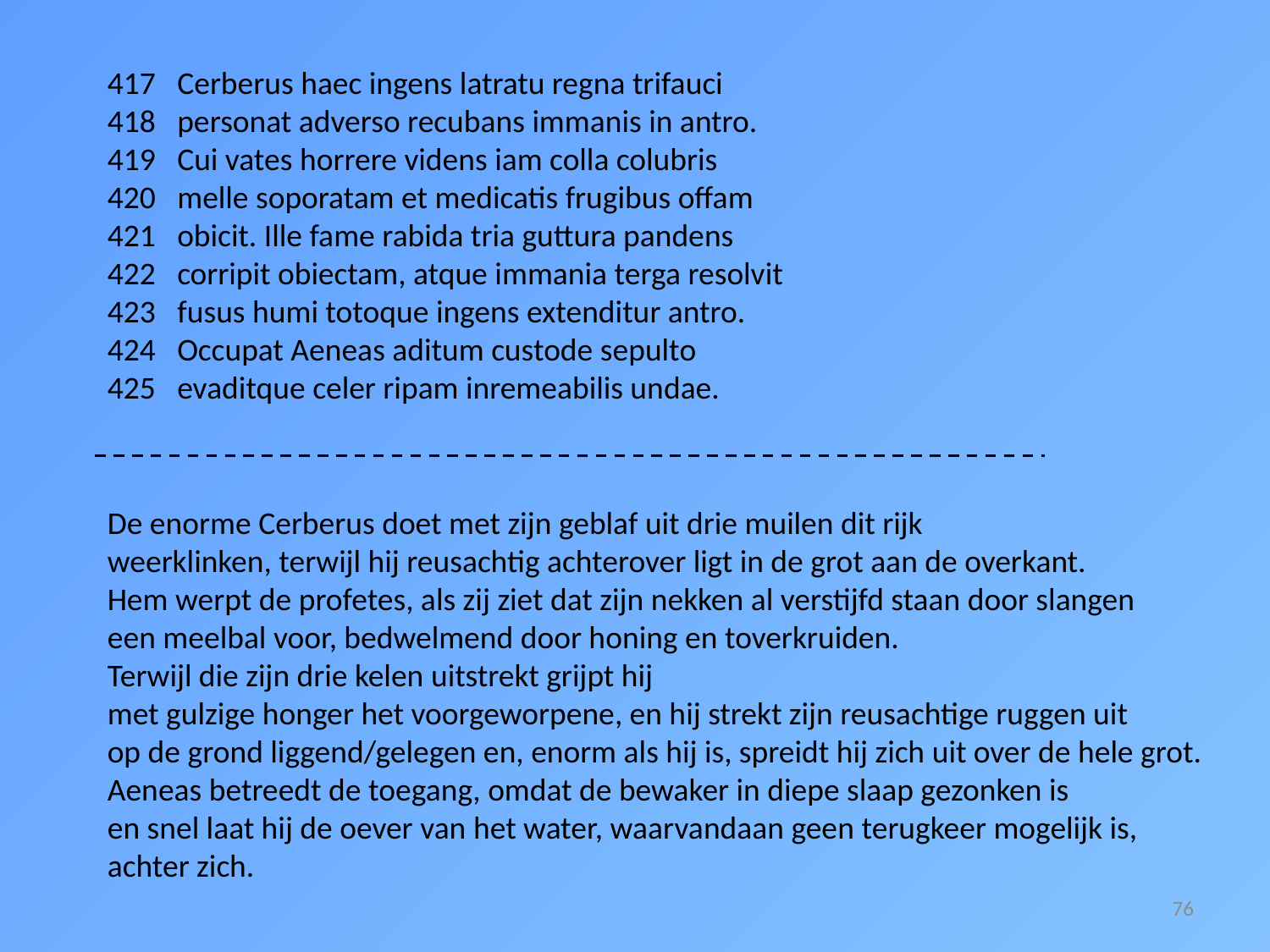

417   Cerberus haec ingens latratu regna trifauci
418   personat adverso recubans immanis in antro.
419   Cui vates horrere videns iam colla colubris
420   melle soporatam et medicatis frugibus offam
421   obicit. Ille fame rabida tria guttura pandens
422   corripit obiectam, atque immania terga resolvit
423   fusus humi totoque ingens extenditur antro.
424   Occupat Aeneas aditum custode sepulto
425   evaditque celer ripam inremeabilis undae.
De enorme Cerberus doet met zijn geblaf uit drie muilen dit rijk
weerklinken, terwijl hij reusachtig achterover ligt in de grot aan de overkant.
Hem werpt de profetes, als zij ziet dat zijn nekken al verstijfd staan door slangen
een meelbal voor, bedwelmend door honing en toverkruiden.
Terwijl die zijn drie kelen uitstrekt grijpt hij
met gulzige honger het voorgeworpene, en hij strekt zijn reusachtige ruggen uit
op de grond liggend/gelegen en, enorm als hij is, spreidt hij zich uit over de hele grot.
Aeneas betreedt de toegang, omdat de bewaker in diepe slaap gezonken is
en snel laat hij de oever van het water, waarvandaan geen terugkeer mogelijk is, achter zich.
76